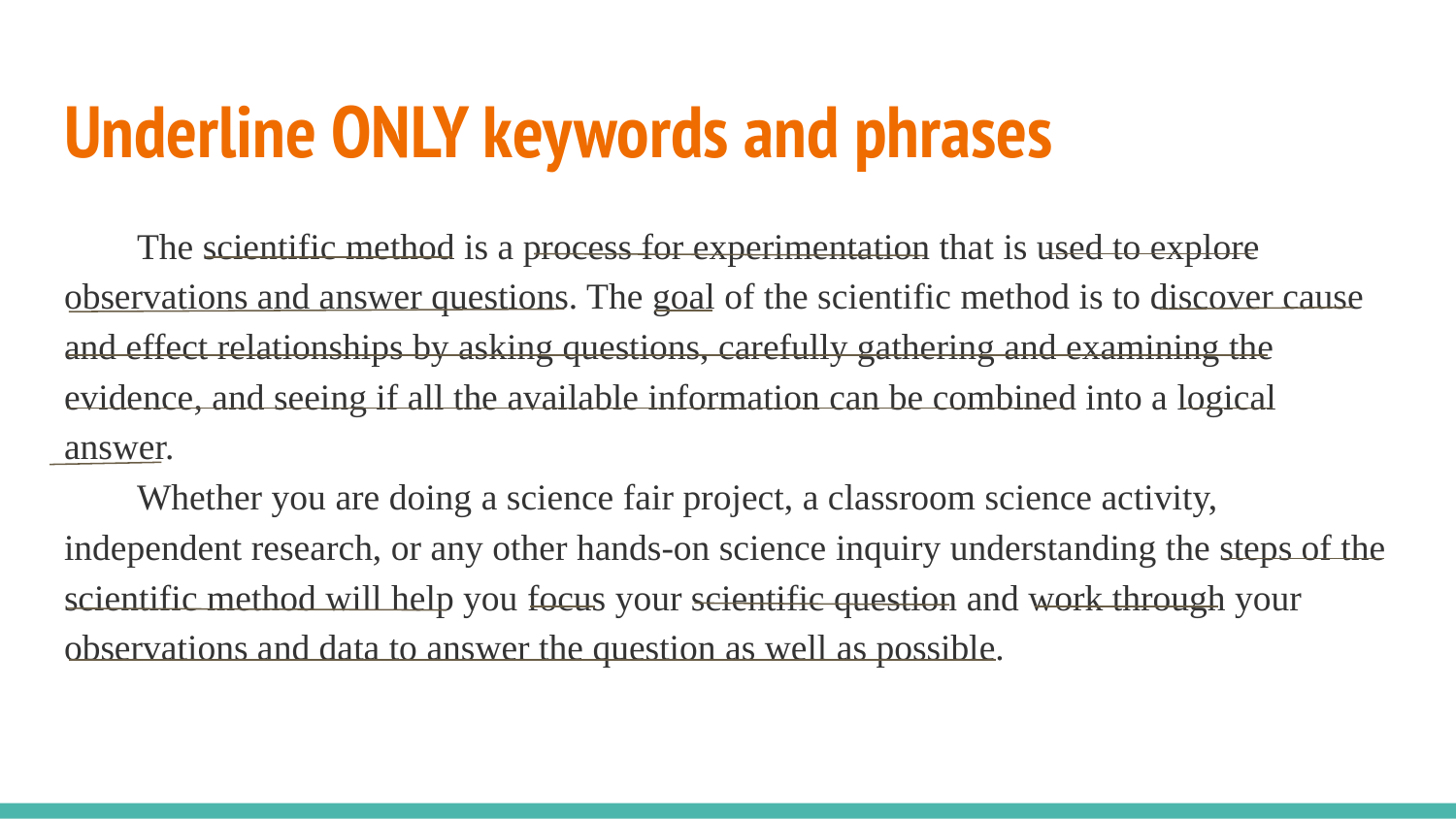

# Underline ONLY keywords and phrases
The scientific method is a process for experimentation that is used to explore observations and answer questions. The goal of the scientific method is to discover cause and effect relationships by asking questions, carefully gathering and examining the evidence, and seeing if all the available information can be combined into a logical answer.
Whether you are doing a science fair project, a classroom science activity, independent research, or any other hands-on science inquiry understanding the steps of the scientific method will help you focus your scientific question and work through your observations and data to answer the question as well as possible.